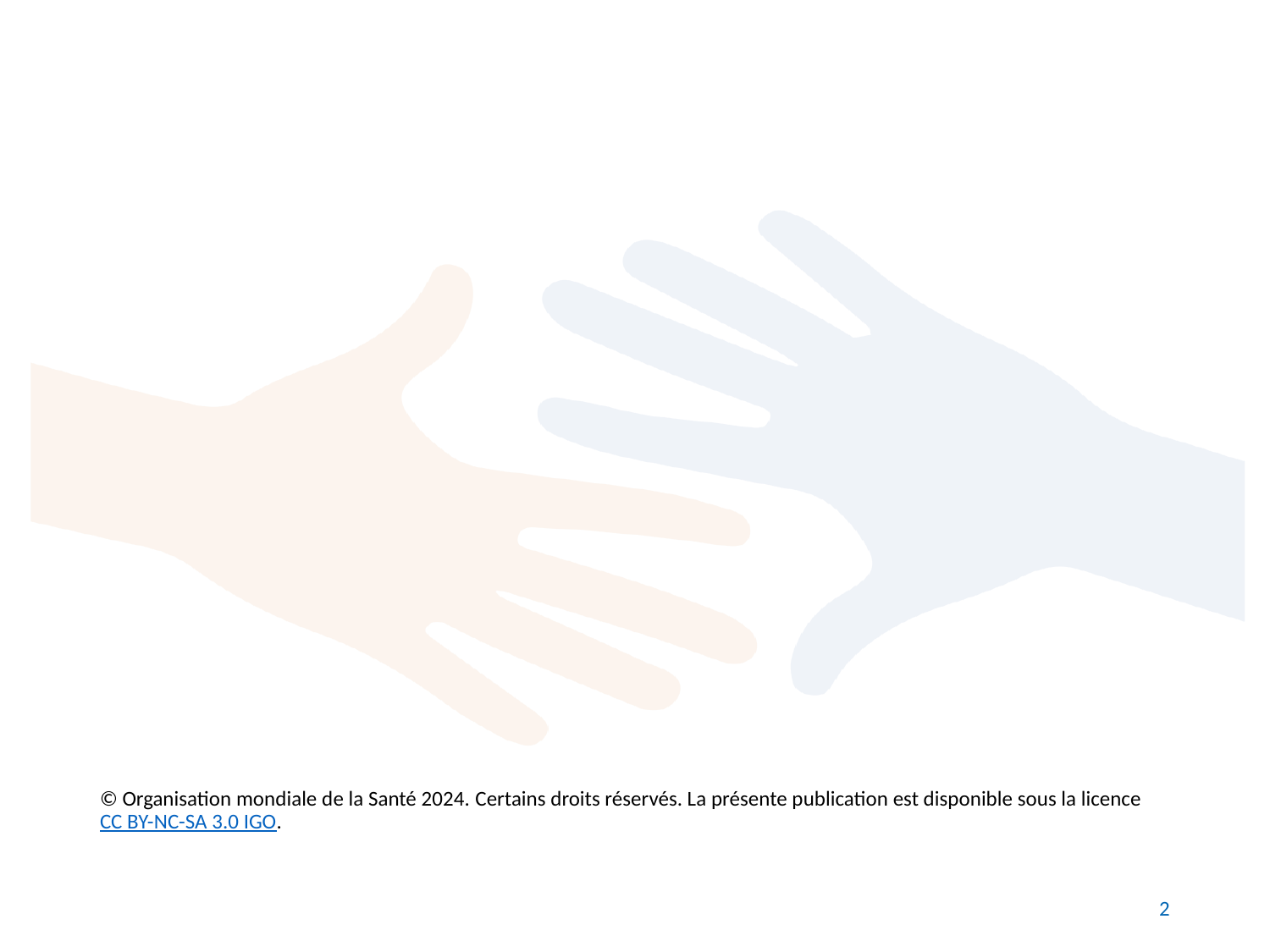

© Organisation mondiale de la Santé 2024. Certains droits réservés. La présente publication est disponible sous la licence CC BY-NC-SA 3.0 IGO.

2